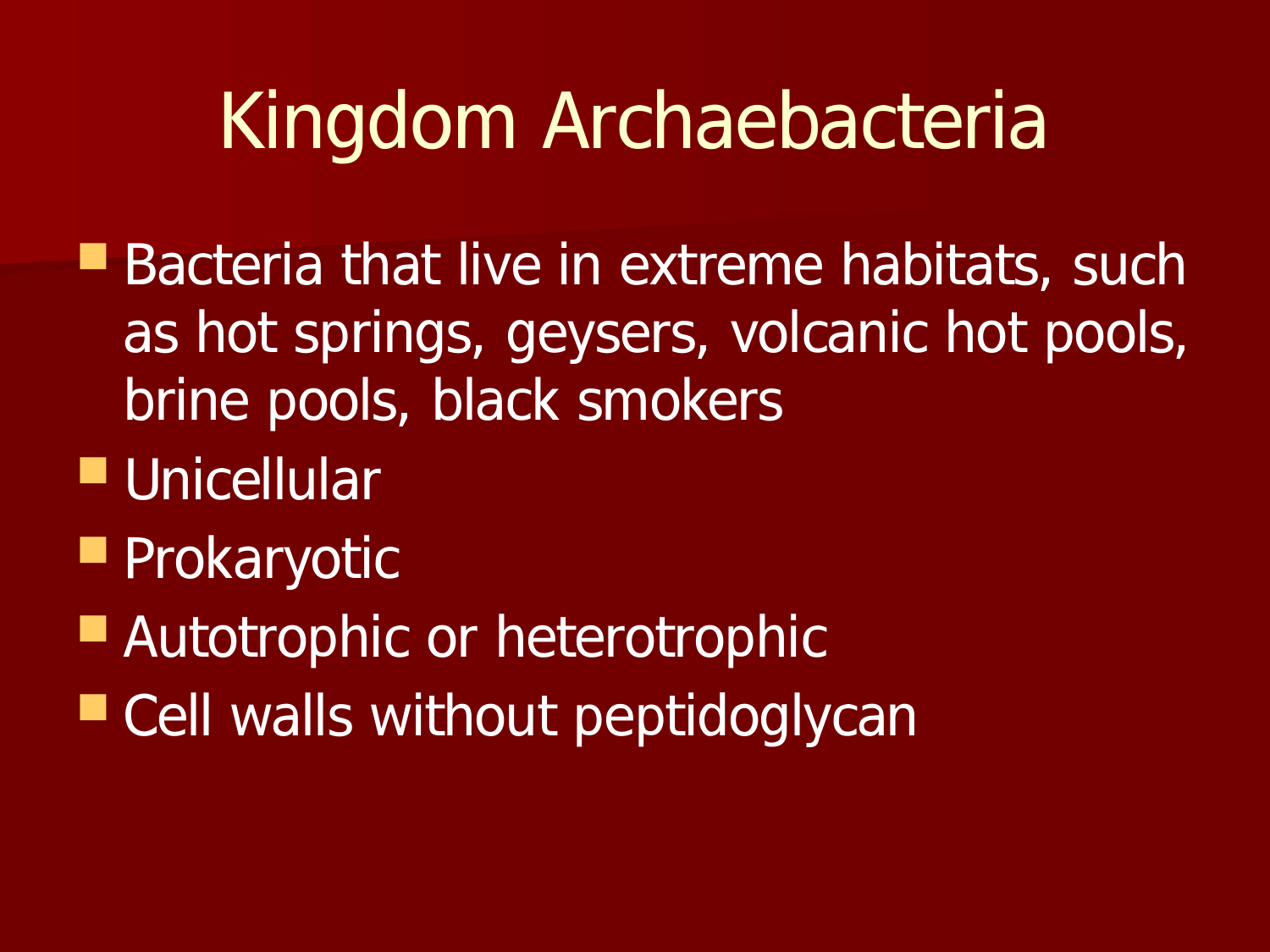

# Kingdom Archaebacteria
Bacteria that live in extreme habitats, such as hot springs, geysers, volcanic hot pools, brine pools, black smokers
Unicellular
Prokaryotic
Autotrophic or heterotrophic
Cell walls without peptidoglycan